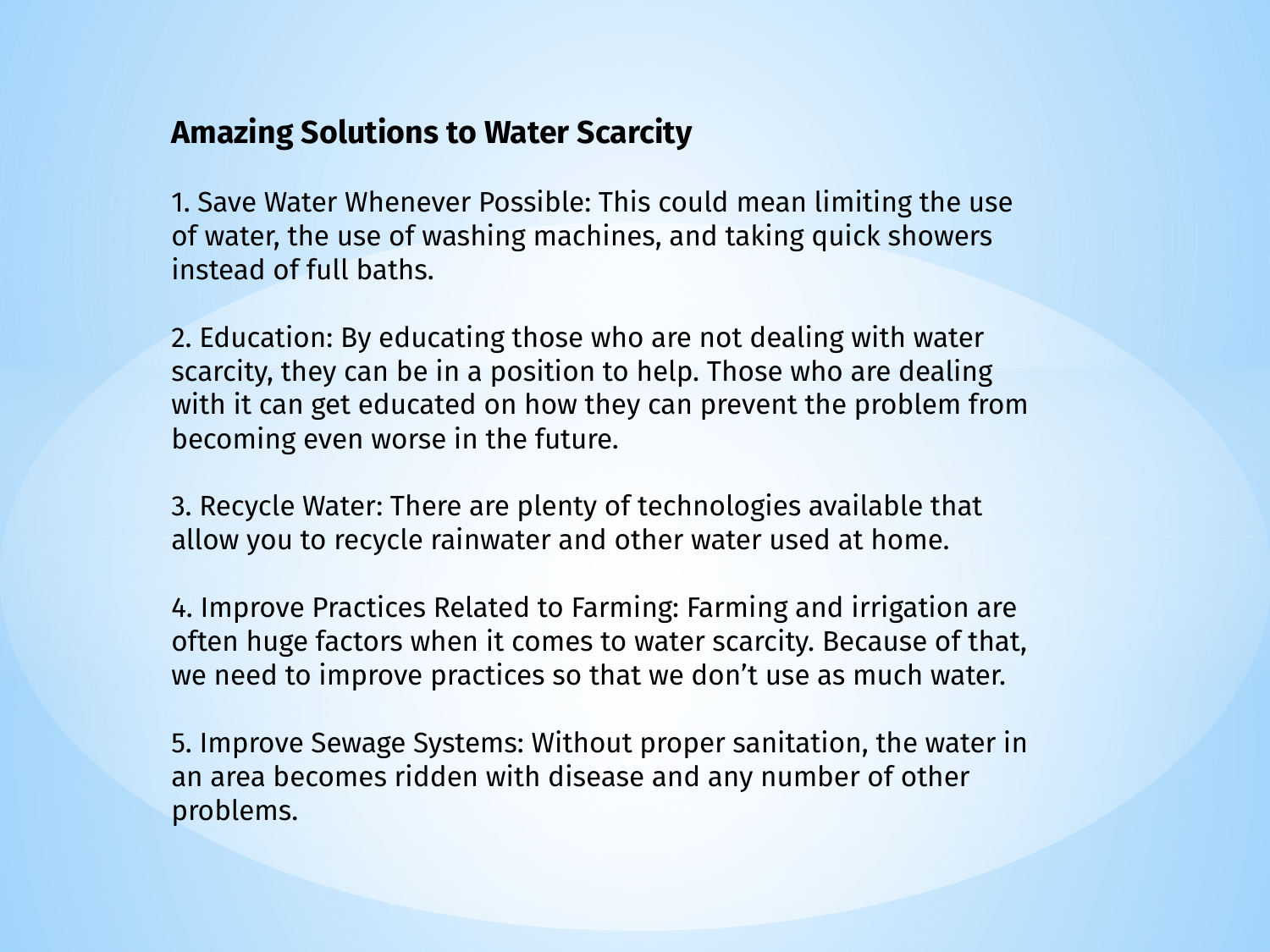

Amazing Solutions to Water Scarcity

1. Save Water Whenever Possible: This could mean limiting the use of water, the use of washing machines, and taking quick showers instead of full baths.

2. Education: By educating those who are not dealing with water scarcity, they can be in a position to help. Those who are dealing with it can get educated on how they can prevent the problem from becoming even worse in the future.

3. Recycle Water: There are plenty of technologies available that allow you to recycle rainwater and other water used at home.

4. Improve Practices Related to Farming: Farming and irrigation are often huge factors when it comes to water scarcity. Because of that, we need to improve practices so that we don’t use as much water.

5. Improve Sewage Systems: Without proper sanitation, the water in an area becomes ridden with disease and any number of other problems.